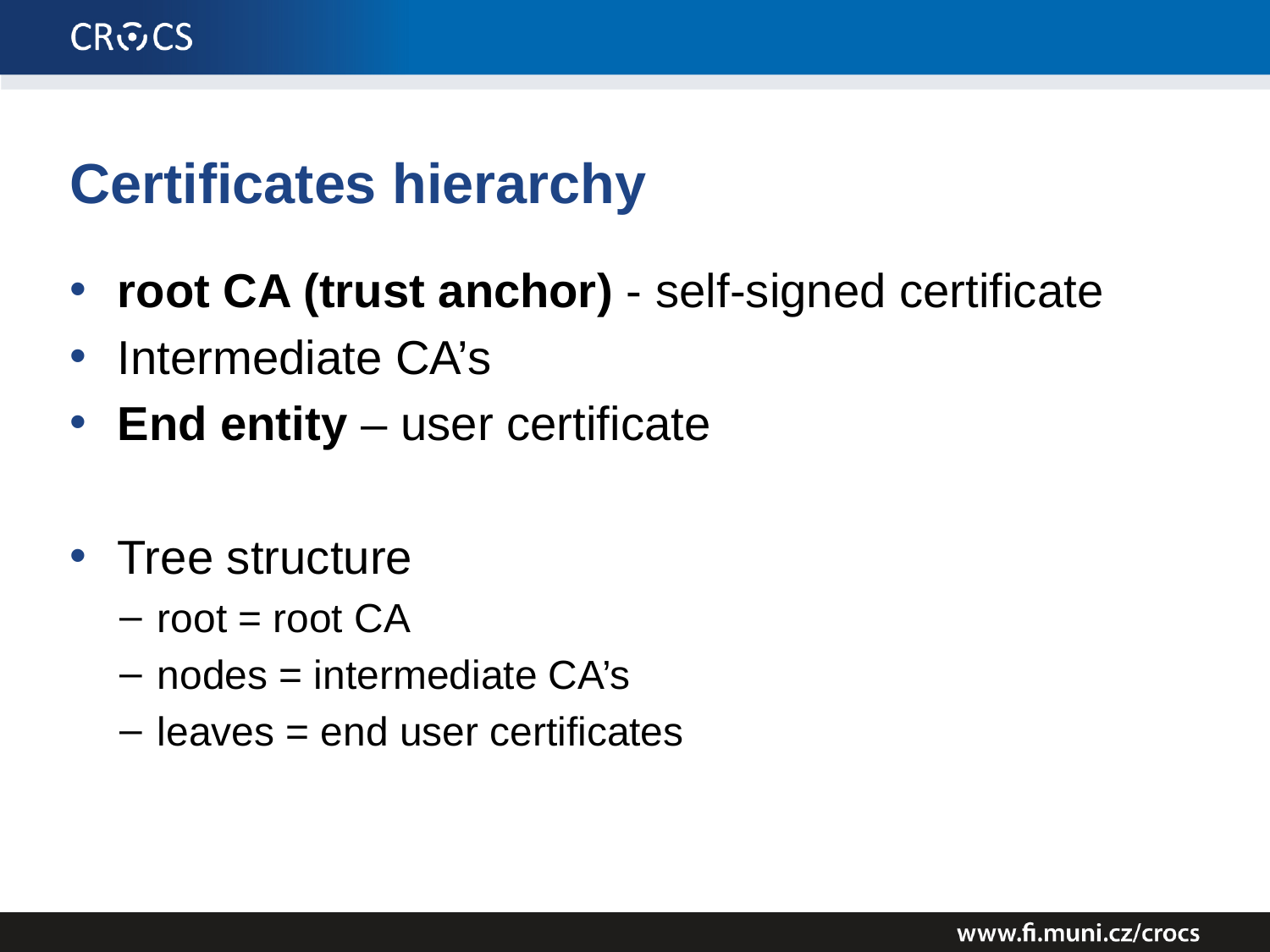

# Certificates hierarchy
root CA (trust anchor) - self-signed certificate
Intermediate CA’s
End entity – user certificate

Tree structure
root = root CA
nodes = intermediate CA’s
leaves = end user certificates